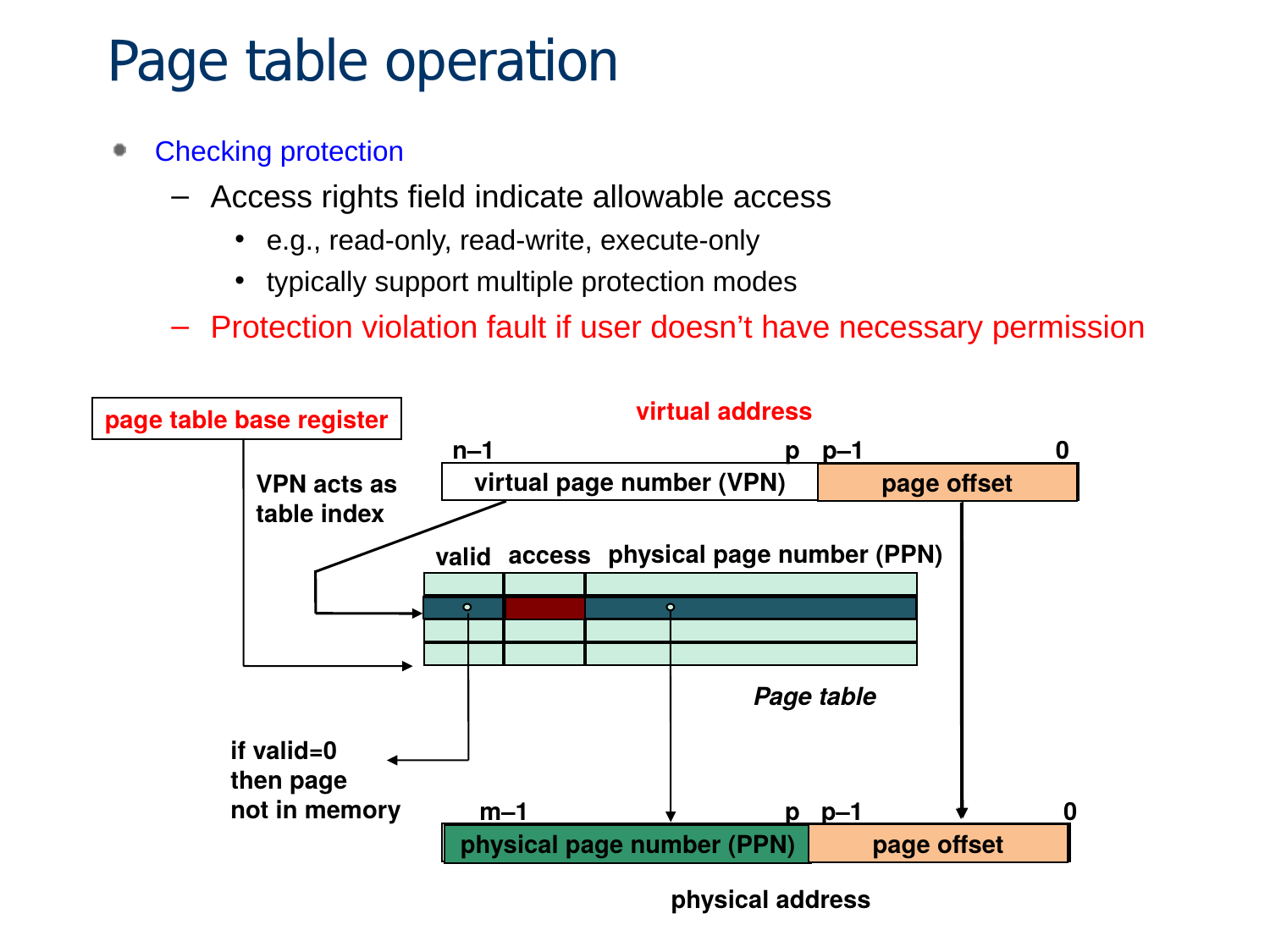

Page table operation
Checking protection
Access rights field indicate allowable access
e.g., read-only, read-write, execute-only
typically support multiple protection modes
Protection violation fault if user doesn’t have necessary permission
virtual address
page table base register
n–1
p
p–1
0

VPN acts as
table index

virtual page number (VPN)‏
page offset
page offset

page offset

physical page number (PPN)‏
access
valid

Page table
if valid=0
then page
not in memory

m–1
p
p–1
0
physical page number (PPN)‏
page offset
physical page number (PPN)‏
physical address
7